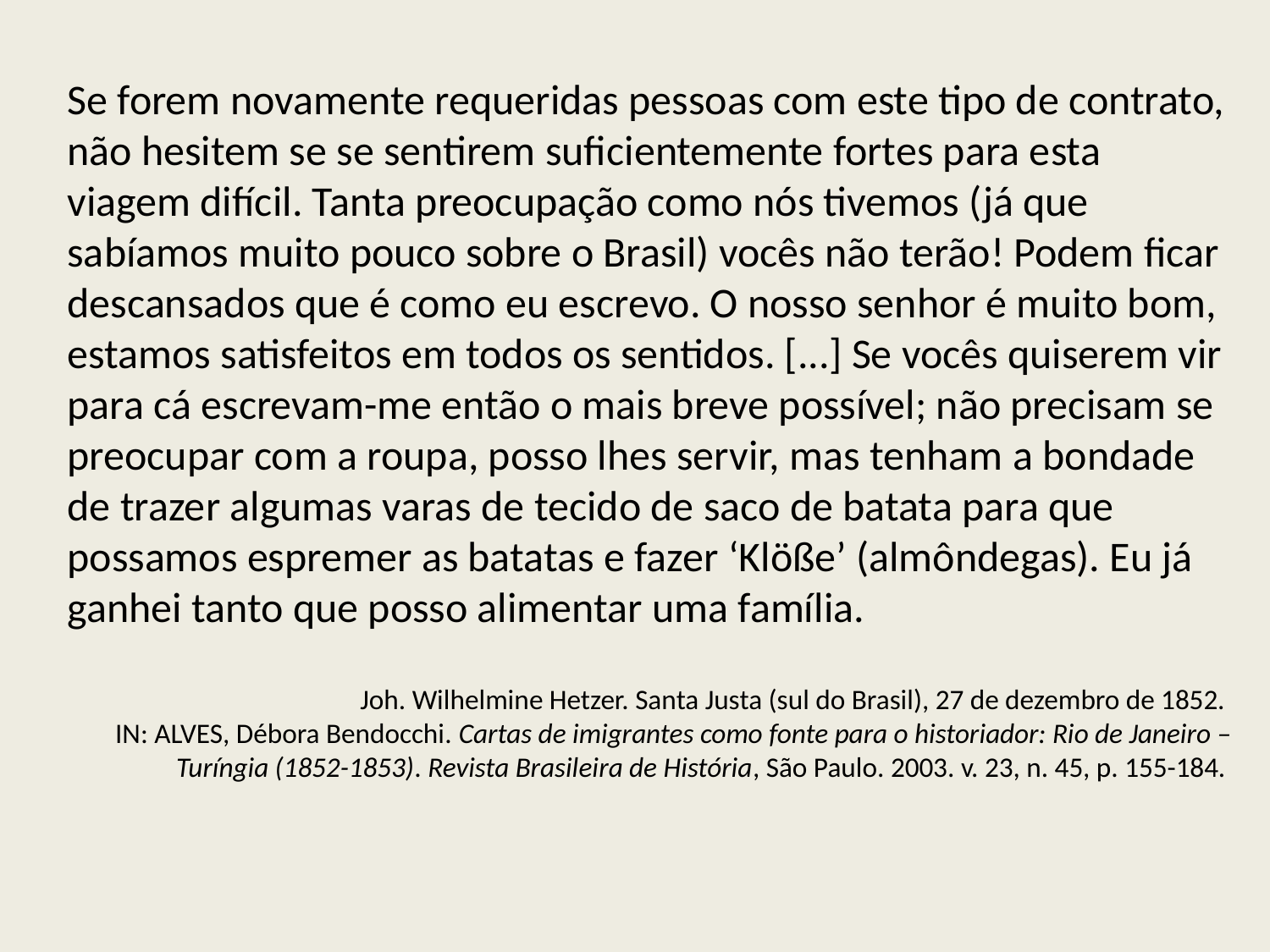

Se forem novamente requeridas pessoas com este tipo de contrato, não hesitem se se sentirem suficientemente fortes para esta viagem difícil. Tanta preocupação como nós tivemos (já que sabíamos muito pouco sobre o Brasil) vocês não terão! Podem ficar descansados que é como eu escrevo. O nosso senhor é muito bom, estamos satisfeitos em todos os sentidos. [...] Se vocês quiserem vir para cá escrevam-me então o mais breve possível; não precisam se preocupar com a roupa, posso lhes servir, mas tenham a bondade de trazer algumas varas de tecido de saco de batata para que possamos espremer as batatas e fazer ‘Klöße’ (almôndegas). Eu já ganhei tanto que posso alimentar uma família.

Joh. Wilhelmine Hetzer. Santa Justa (sul do Brasil), 27 de dezembro de 1852.
IN: ALVES, Débora Bendocchi. Cartas de imigrantes como fonte para o historiador: Rio de Janeiro – Turíngia (1852-1853). Revista Brasileira de História, São Paulo. 2003. v. 23, n. 45, p. 155-184.